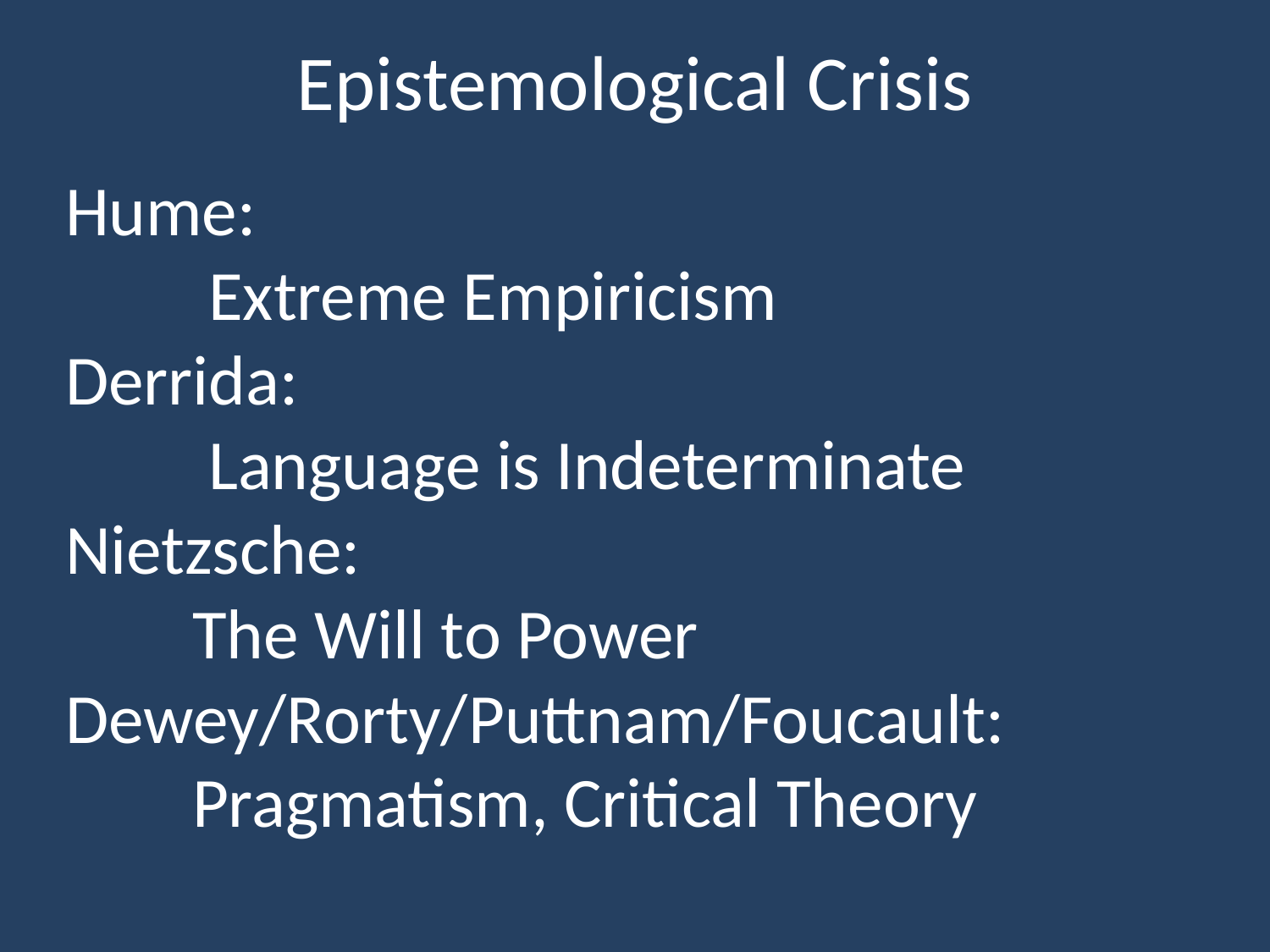

# Epistemological Crisis
Hume:
	 Extreme Empiricism
Derrida:
	 Language is Indeterminate
Nietzsche:
	The Will to Power
Dewey/Rorty/Puttnam/Foucault:
	Pragmatism, Critical Theory